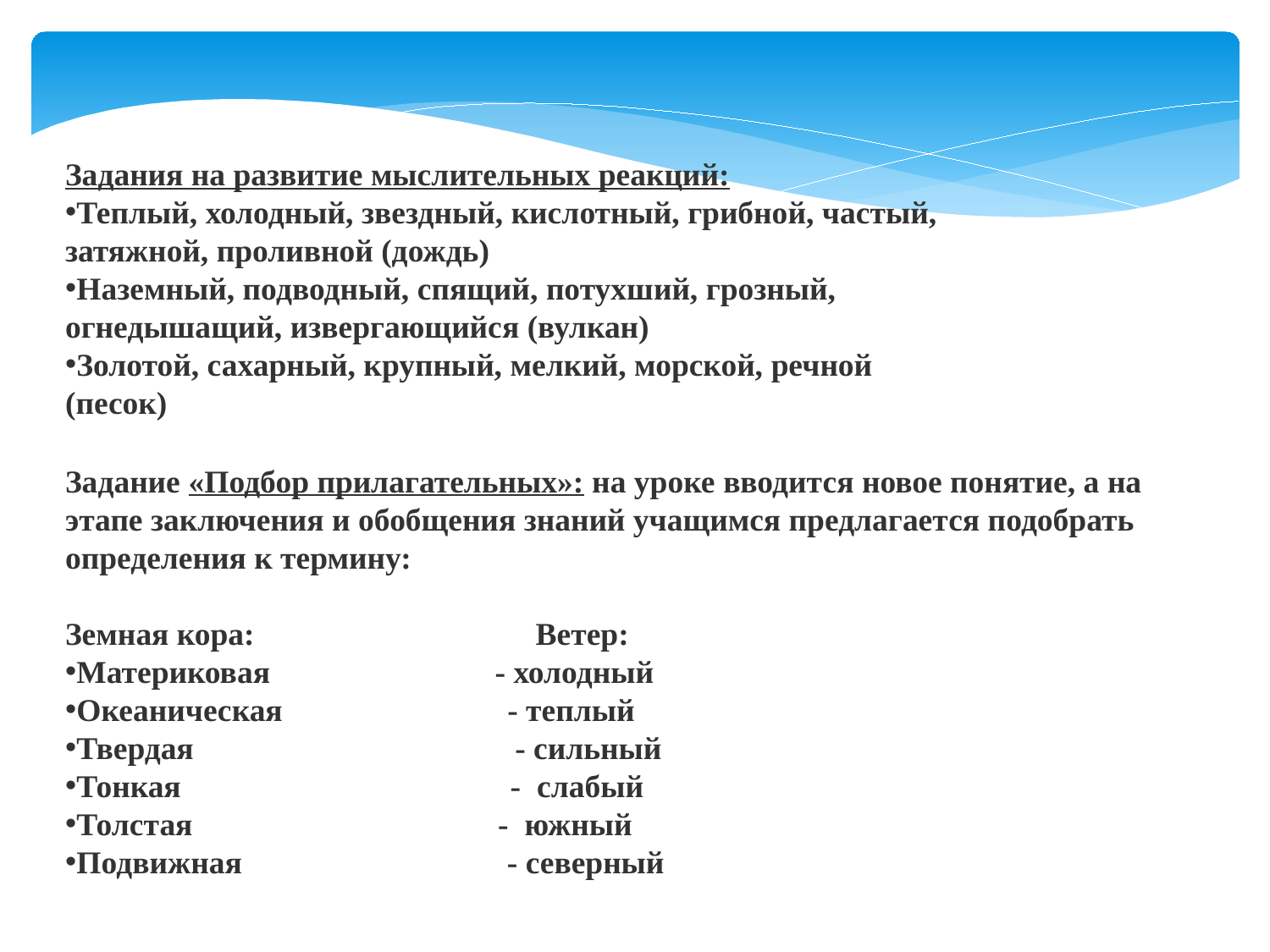

Задания на развитие мыслительных реакций:
Теплый, холодный, звездный, кислотный, грибной, частый, затяжной, проливной (дождь)
Наземный, подводный, спящий, потухший, грозный, огнедышащий, извергающийся (вулкан)
Золотой, сахарный, крупный, мелкий, морской, речной (песок)
Задание «Подбор прилагательных»: на уроке вводится новое понятие, а на этапе заключения и обобщения знаний учащимся предлагается подобрать определения к термину:

Земная кора:                                   Ветер:
Материковая                            - холодный
Океаническая                            - теплый
Твердая                                        - сильный
Тонкая                                         -  слабый
Толстая                                      -  южный
Подвижная                                 - северный